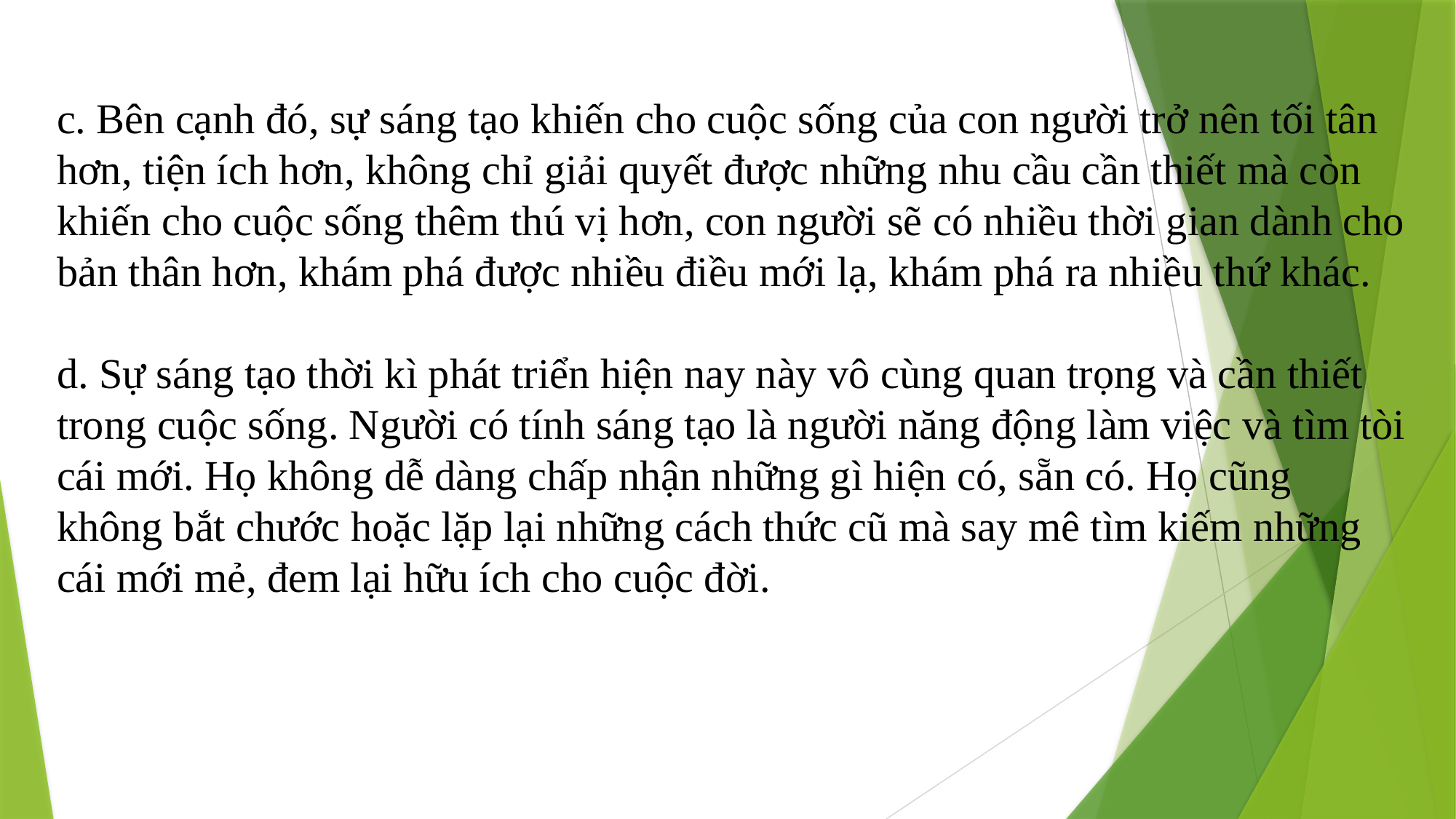

c. Bên cạnh đó, sự sáng tạo khiến cho cuộc sống của con người trở nên tối tân hơn, tiện ích hơn, không chỉ giải quyết được những nhu cầu cần thiết mà còn khiến cho cuộc sống thêm thú vị hơn, con người sẽ có nhiều thời gian dành cho bản thân hơn, khám phá được nhiều điều mới lạ, khám phá ra nhiều thứ khác.

d. Sự sáng tạo thời kì phát triển hiện nay này vô cùng quan trọng và cần thiết trong cuộc sống. Người có tính sáng tạo là người năng động làm việc và tìm tòi cái mới. Họ không dễ dàng chấp nhận những gì hiện có, sẵn có. Họ cũng không bắt chước hoặc lặp lại những cách thức cũ mà say mê tìm kiếm những cái mới mẻ, đem lại hữu ích cho cuộc đời.